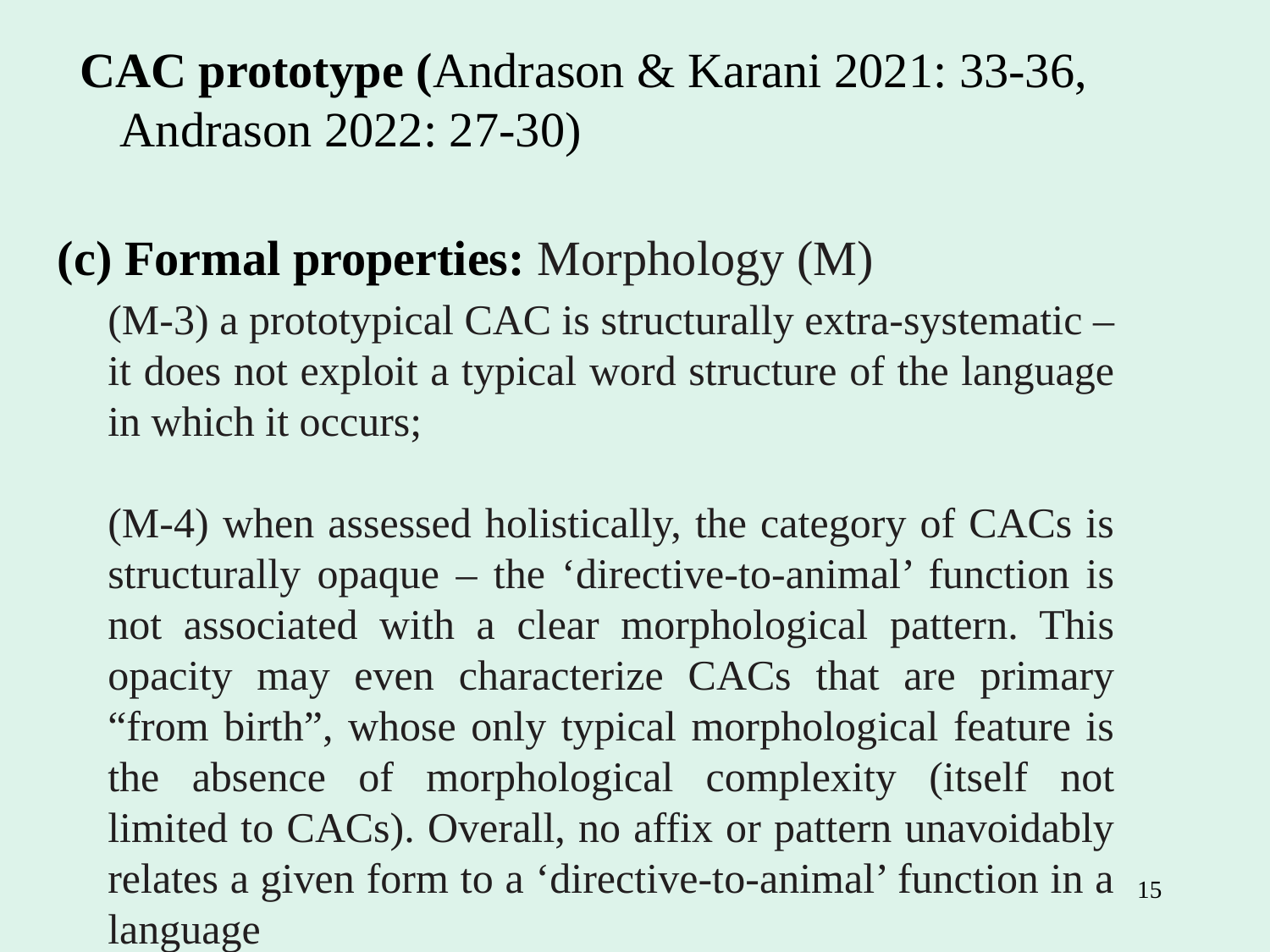

CAC prototype (Andrason & Karani 2021: 33-36, Andrason 2022: 27-30)
(c) Formal properties: Morphology (M)
(M‑3) a prototypical CAC is structurally extra‑systematic – it does not exploit a typical word structure of the language in which it occurs;

(M‑4) when assessed holistically, the category of CACs is structurally opaque – the ‘directive‑to‑animal’ function is not associated with a clear morphological pattern. This opacity may even characterize CACs that are primary “from birth”, whose only typical morphological feature is the absence of morphological complexity (itself not limited to CACs). Overall, no affix or pattern unavoidably relates a given form to a ‘directive‑to‑animal’ function in a language
15